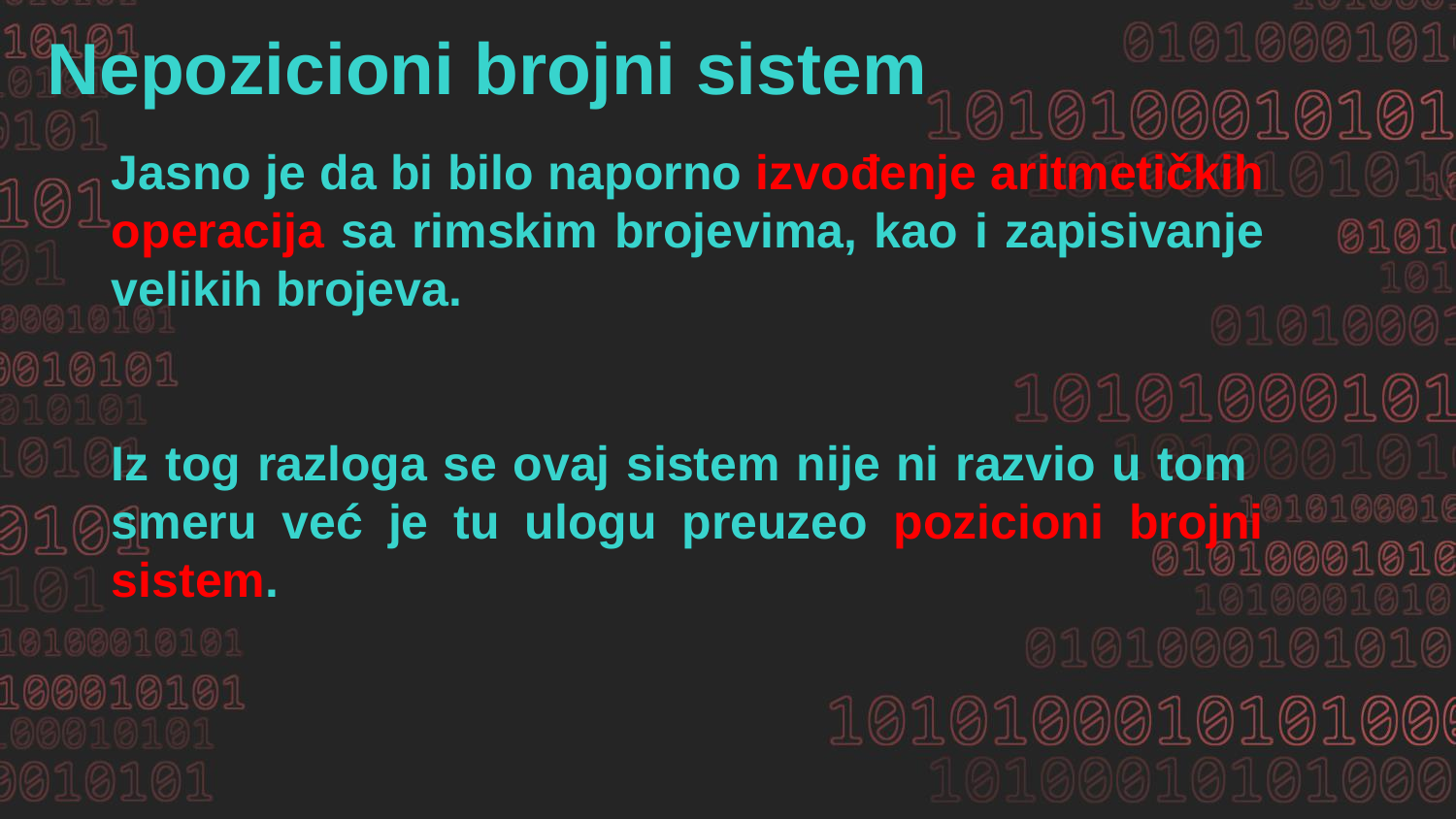

Nepozicioni brojni sistem
Jasno je da bi bilo naporno izvođenje aritmetičkih operacija sa rimskim brojevima, kao i zapisivanje velikih brojeva.

Iz tog razloga se ovaj sistem nije ni razvio u tom  smeru već je tu ulogu preuzeo pozicioni brojni sistem.